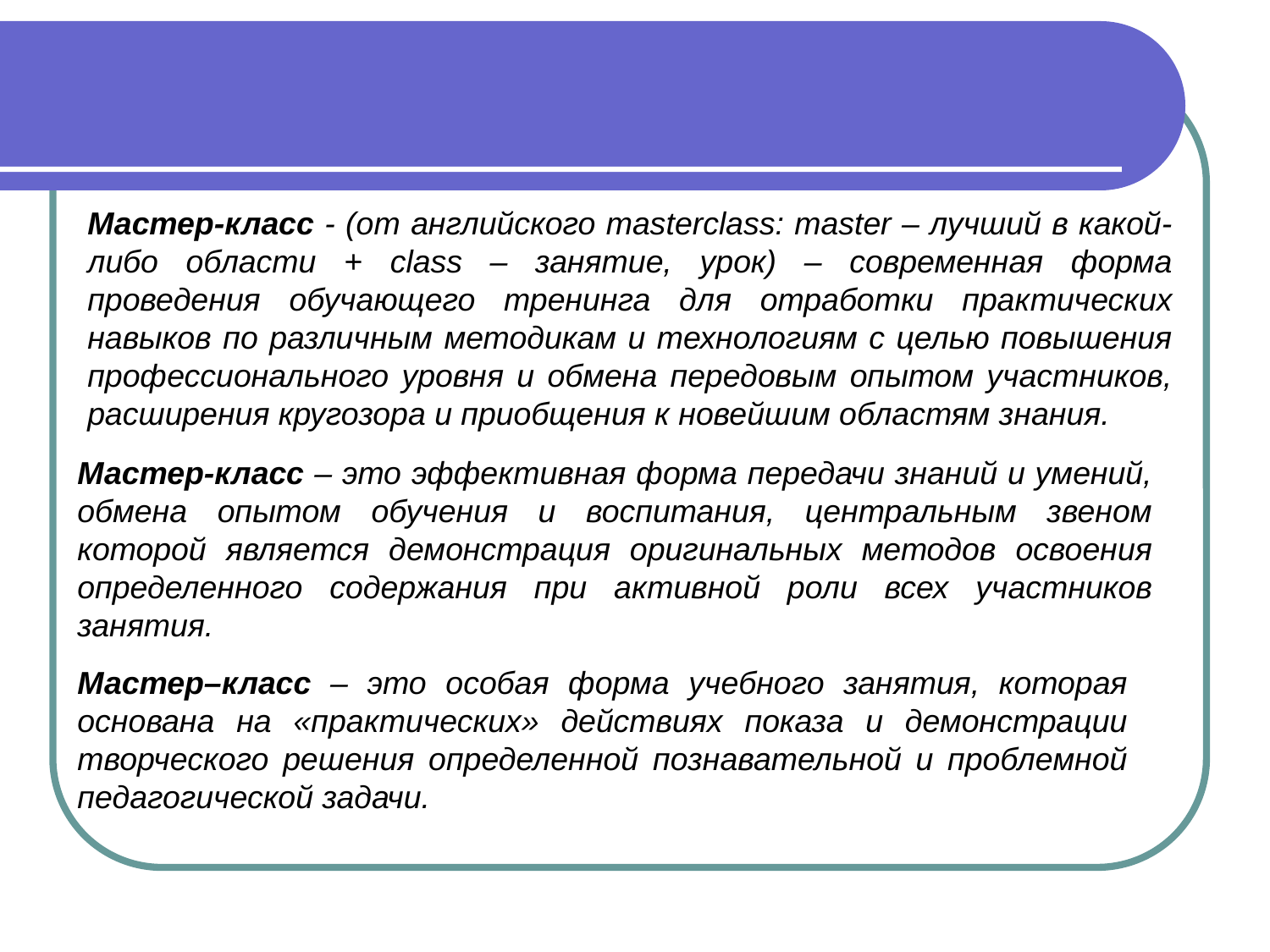

#
Мастер-класс - (от английского masterclass: master – лучший в какой-либо области + class – занятие, урок) – современная форма проведения обучающего тренинга для отработки практических навыков по различным методикам и технологиям с целью повышения профессионального уровня и обмена передовым опытом участников, расширения кругозора и приобщения к новейшим областям знания.
Мастер-класс – это эффективная форма передачи знаний и умений, обмена опытом обучения и воспитания, центральным звеном которой является демонстрация оригинальных методов освоения определенного содержания при активной роли всех участников занятия.
Мастер–класс – это особая форма учебного занятия, которая основана на «практических» действиях показа и демонстрации творческого решения определенной познавательной и проблемной педагогической задачи.